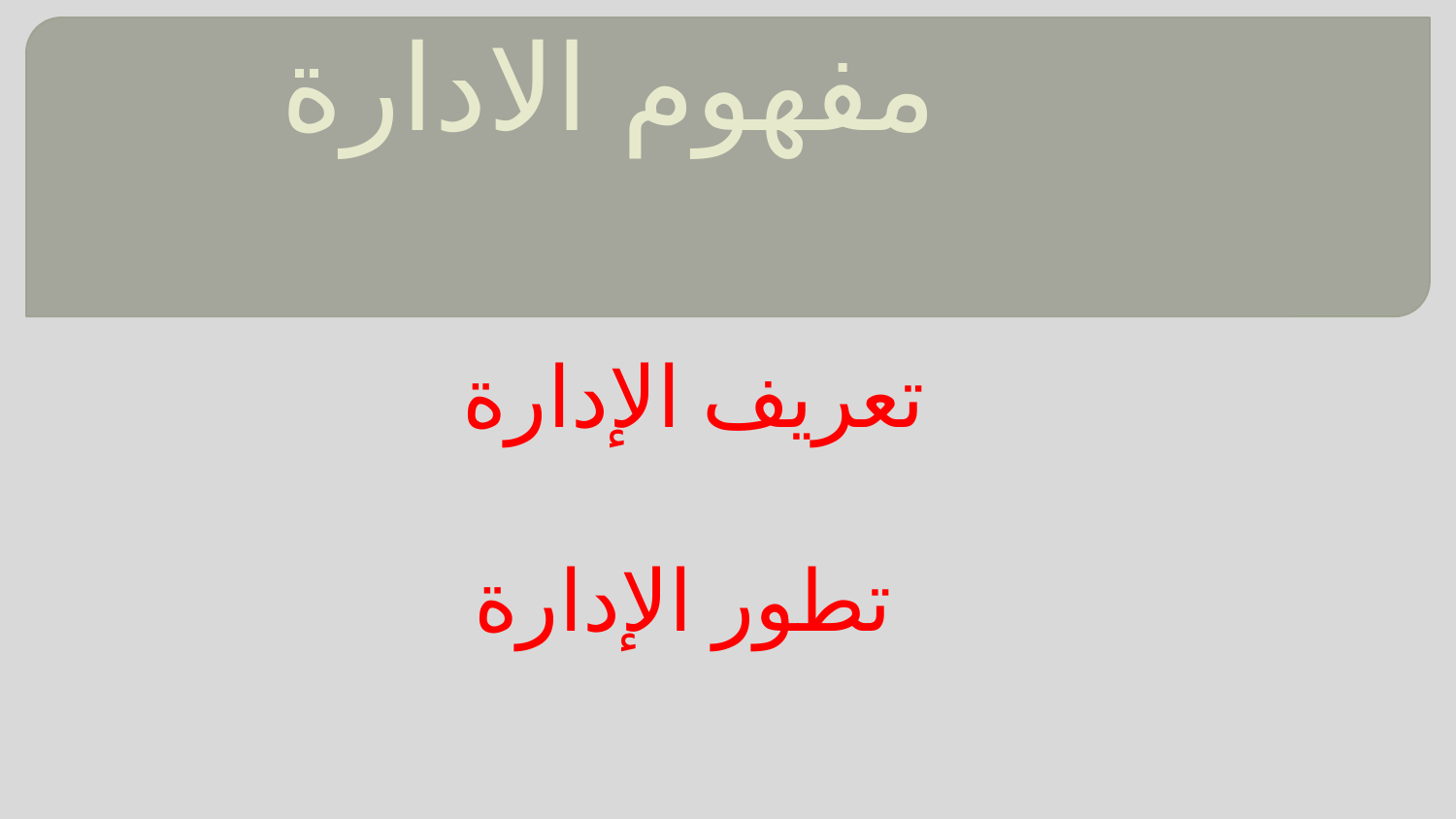

# مفهوم الادارة

تعريف الإدارة

تطور الإدارة